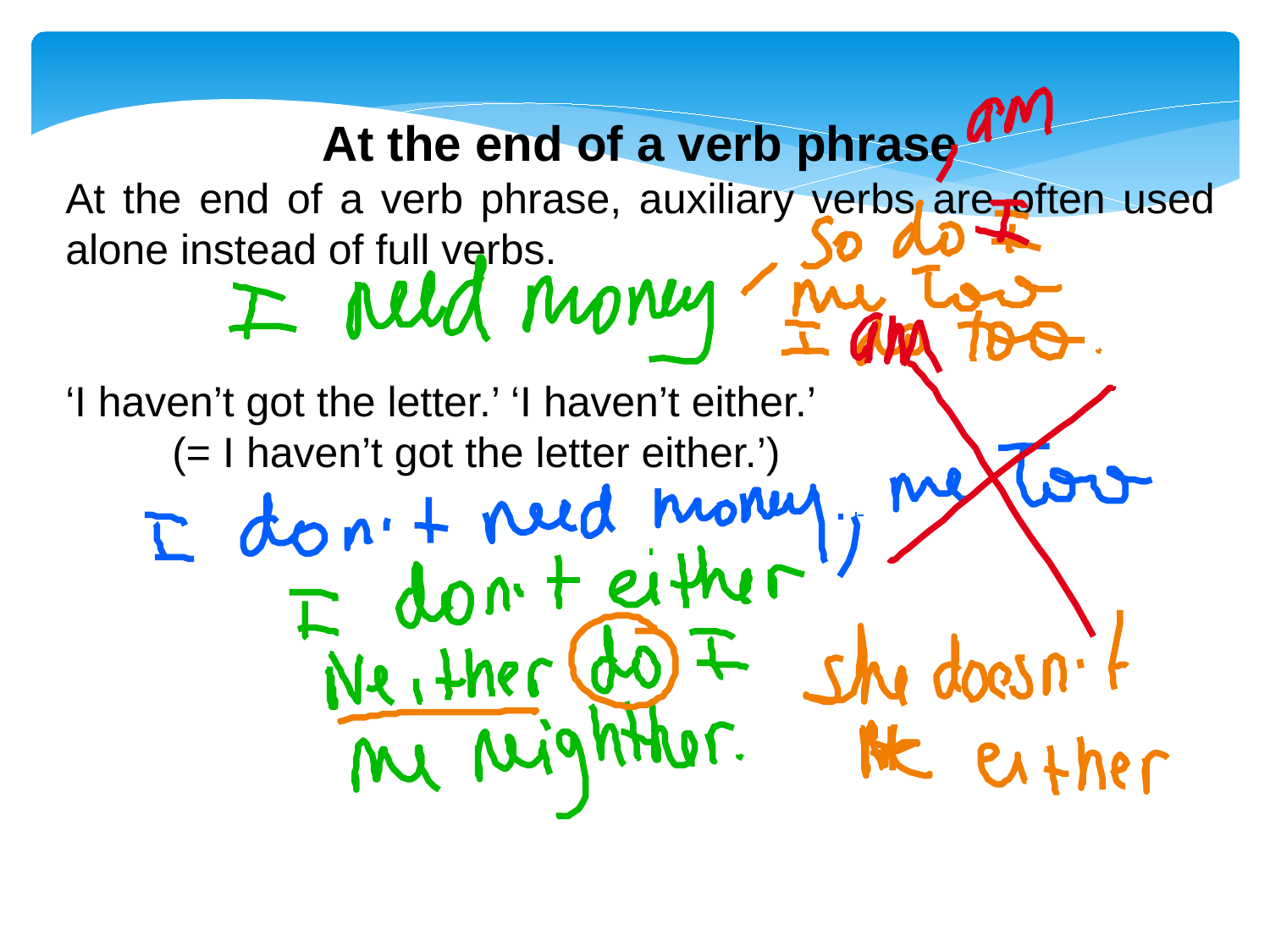

At the end of a verb phrase
At the end of a verb phrase, auxiliary verbs are often used alone instead of full verbs.

‘I haven’t got the letter.’ ‘I haven’t either.’
         (= I haven’t got the letter either.’)